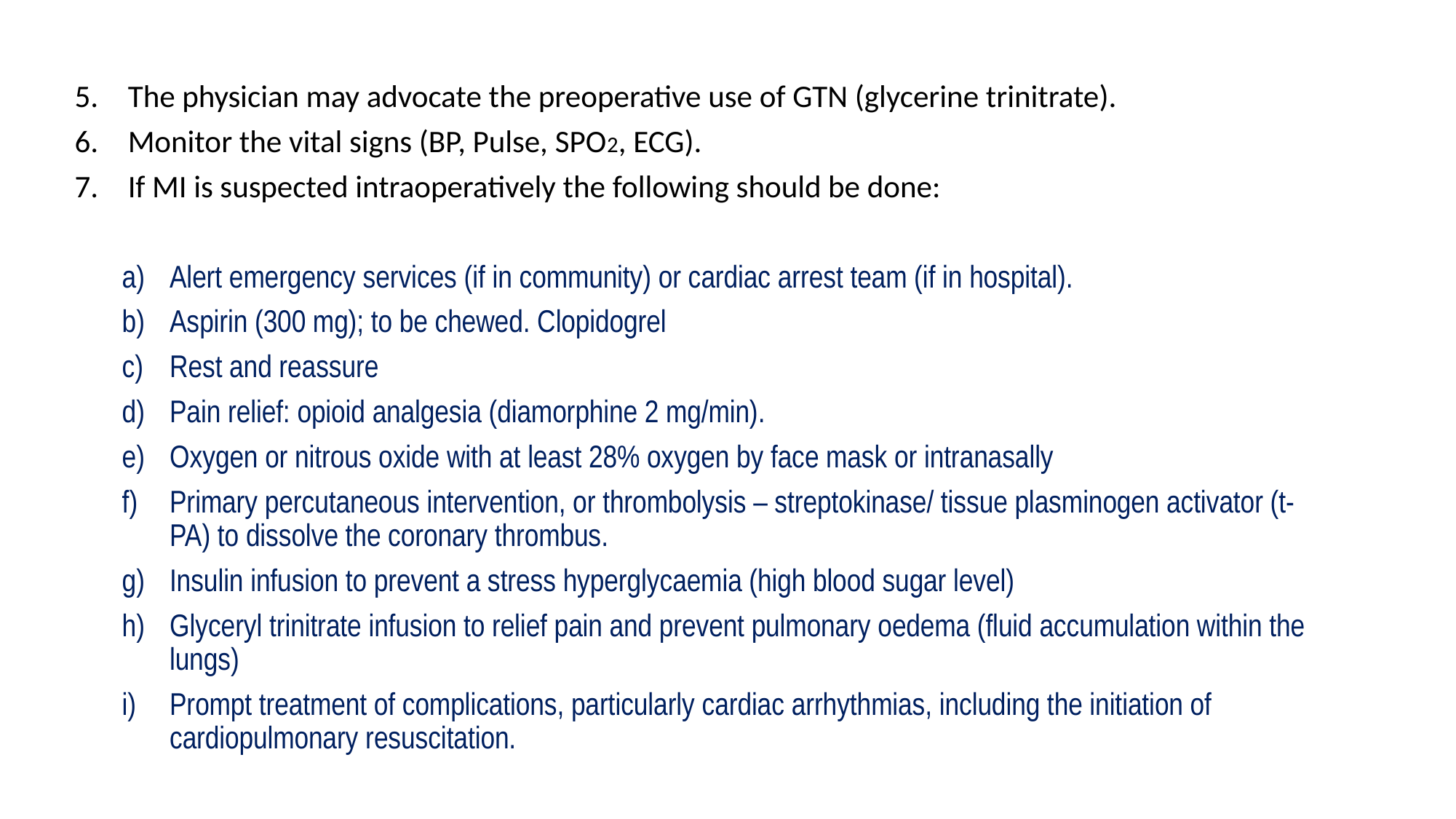

The physician may advocate the preoperative use of GTN (glycerine trinitrate).
Monitor the vital signs (BP, Pulse, SPO2, ECG).
If MI is suspected intraoperatively the following should be done:

Alert emergency services (if in community) or cardiac arrest team (if in hospital).
Aspirin (300 mg); to be chewed. Clopidogrel
Rest and reassure
Pain relief: opioid analgesia (diamorphine 2 mg/min).
Oxygen or nitrous oxide with at least 28% oxygen by face mask or intranasally
Primary percutaneous intervention, or thrombolysis – streptokinase/ tissue plasminogen activator (t-PA) to dissolve the coronary thrombus.
Insulin infusion to prevent a stress hyperglycaemia (high blood sugar level)
Glyceryl trinitrate infusion to relief pain and prevent pulmonary oedema (fluid accumulation within the lungs)
Prompt treatment of complications, particularly cardiac arrhythmias, including the initiation of cardiopulmonary resuscitation.